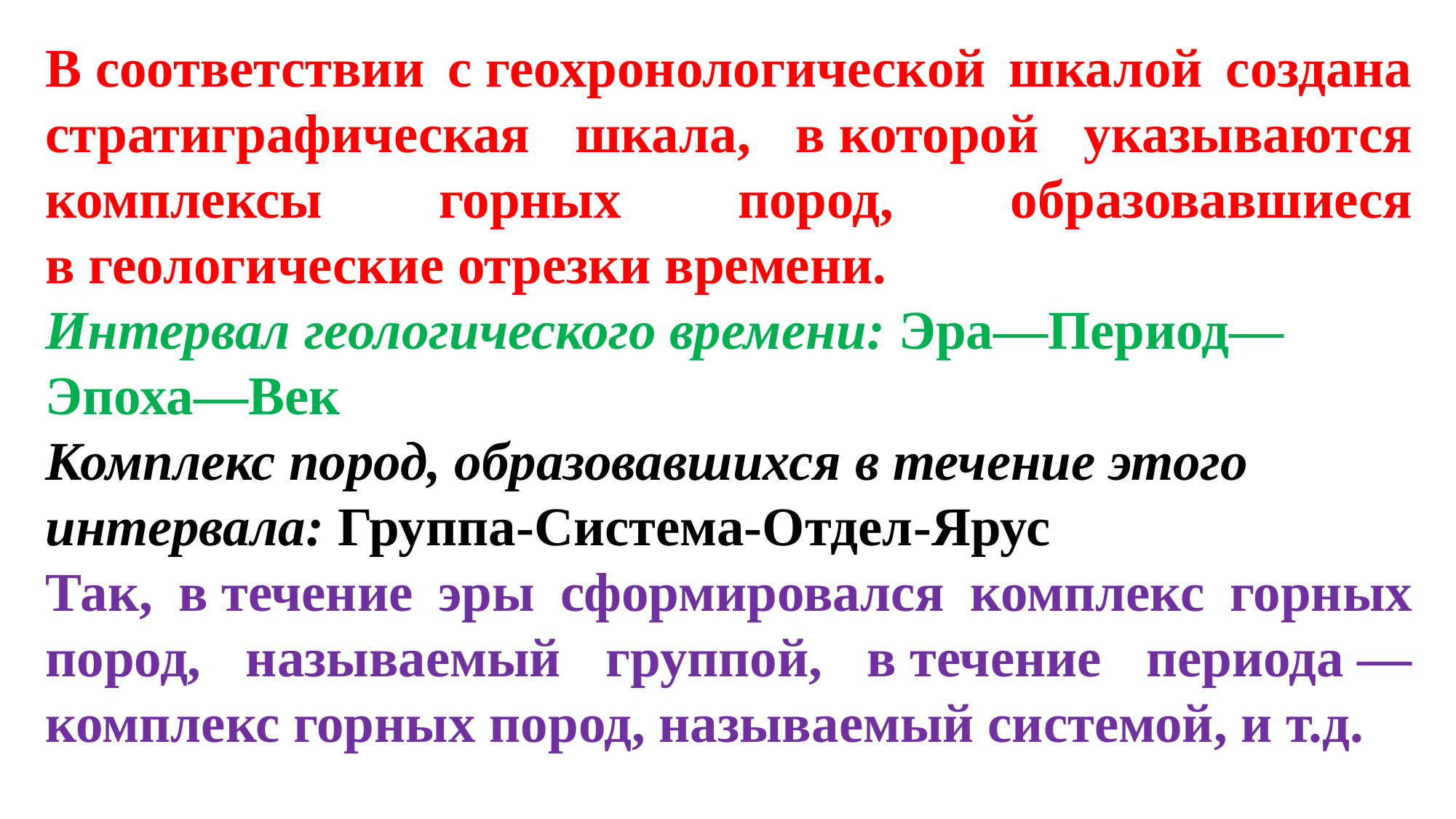

В соответствии с геохронологической шкалой создана стратиграфическая шкала, в которой указываются комплексы горных пород, образовавшиеся в геологические отрезки времени.
Интервал геологического времени: Эра—Период—Эпоха—Век
Комплекс пород, образовавшихся в течение этого интервала: Группа-Система-Отдел-Ярус
Так, в течение эры сформировался комплекс горных пород, называемый группой, в течение периода — комплекс горных пород, называемый системой, и т.д.